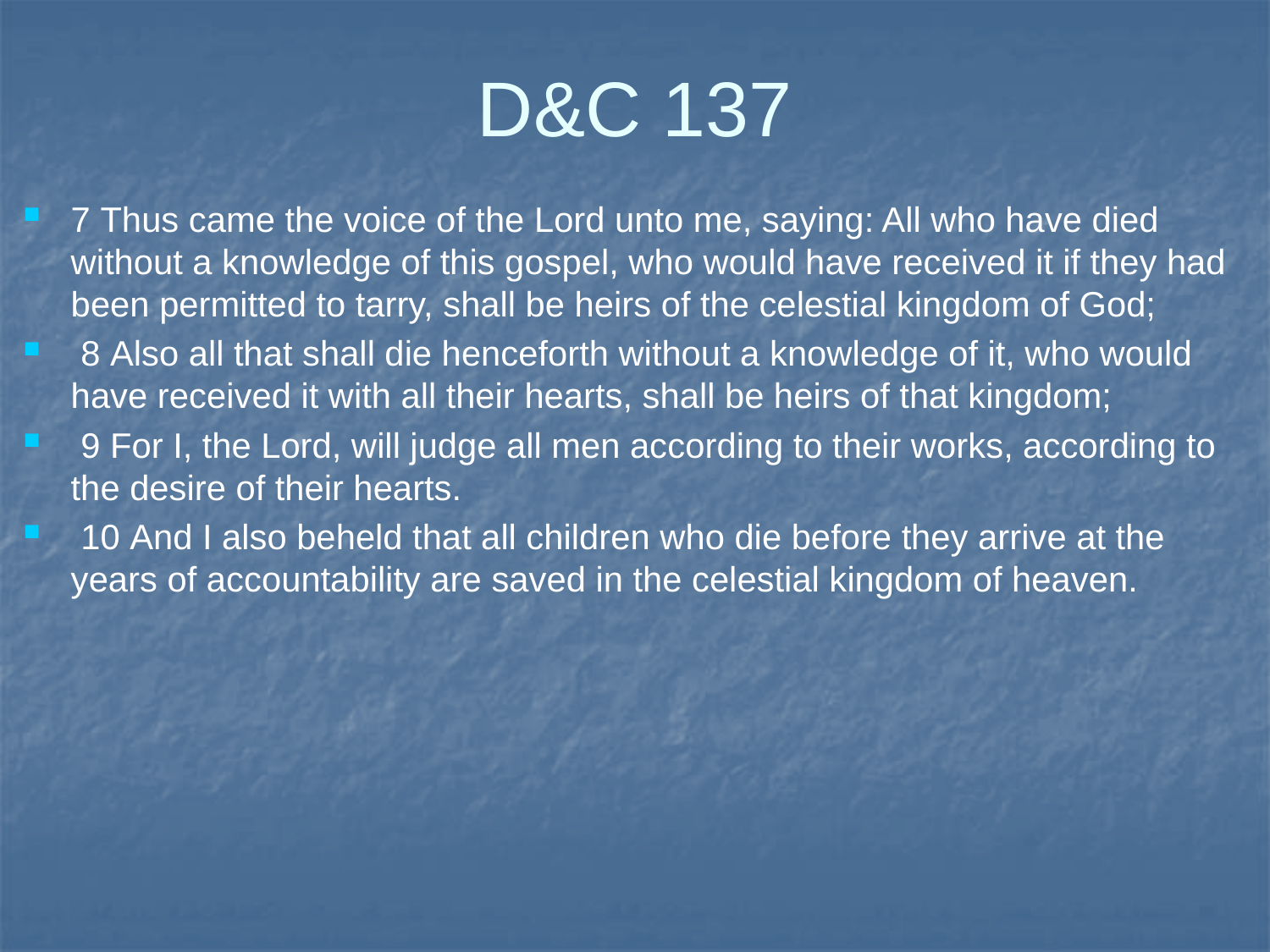

# D&C 137
7 Thus came the voice of the Lord unto me, saying: All who have died without a knowledge of this gospel, who would have received it if they had been permitted to tarry, shall be heirs of the celestial kingdom of God;
 8 Also all that shall die henceforth without a knowledge of it, who would have received it with all their hearts, shall be heirs of that kingdom;
 9 For I, the Lord, will judge all men according to their works, according to the desire of their hearts.
 10 And I also beheld that all children who die before they arrive at the years of accountability are saved in the celestial kingdom of heaven.